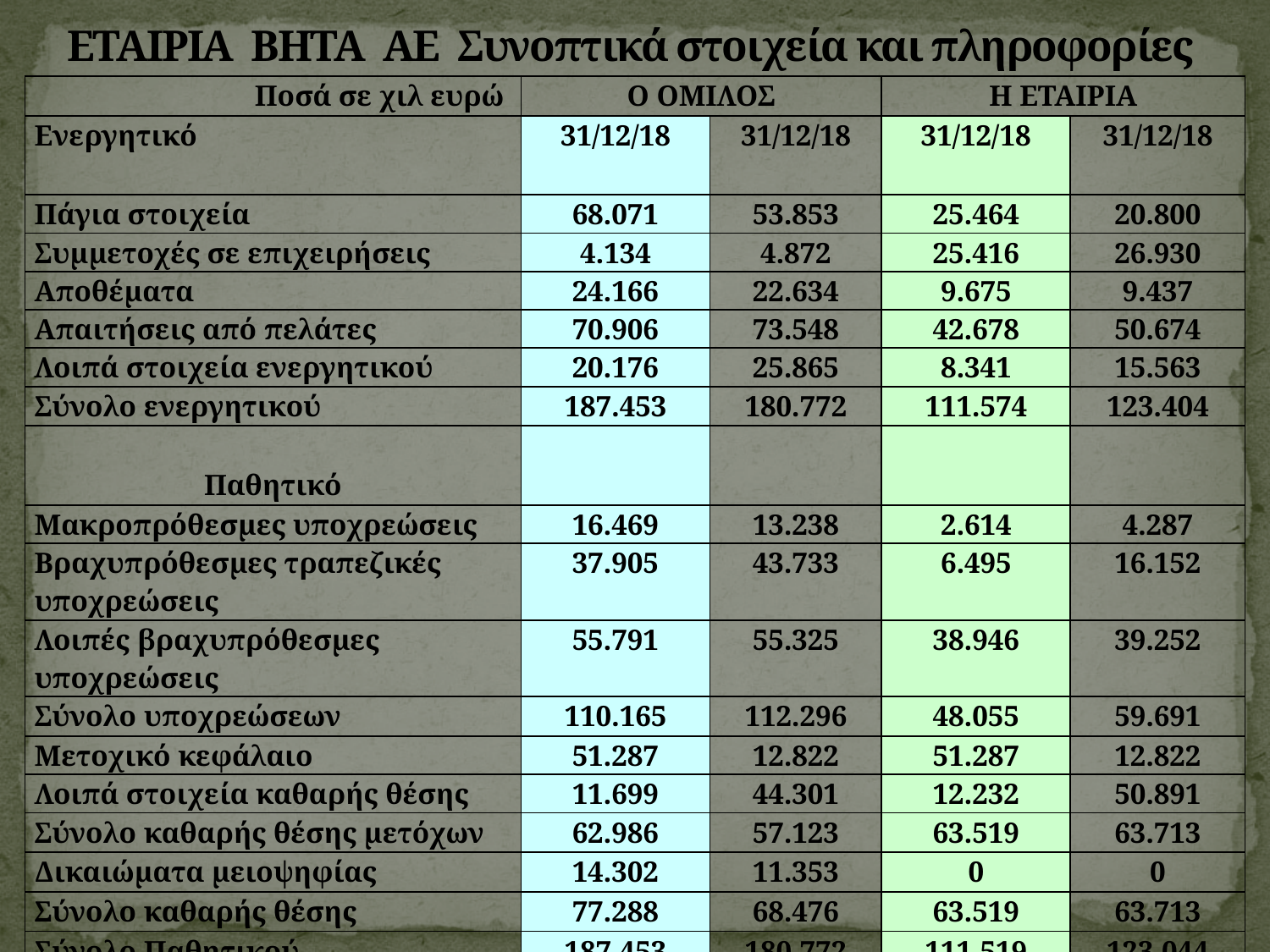

# ΕΤΑΙΡΙΑ  ΒΗΤΑ  ΑΕ  Συνοπτικά στοιχεία και πληροφορίες
| Ποσά σε χιλ ευρώ | Ο ΟΜΙΛΟΣ |  | Η ΕΤΑΙΡΙΑ |  |
| --- | --- | --- | --- | --- |
| Ενεργητικό | 31/12/18 | 31/12/18 | 31/12/18 | 31/12/18 |
| Πάγια στοιχεία | 68.071 | 53.853 | 25.464 | 20.800 |
| Συμμετοχές σε επιχειρήσεις | 4.134 | 4.872 | 25.416 | 26.930 |
| Αποθέματα | 24.166 | 22.634 | 9.675 | 9.437 |
| Απαιτήσεις από πελάτες | 70.906 | 73.548 | 42.678 | 50.674 |
| Λοιπά στοιχεία ενεργητικού | 20.176 | 25.865 | 8.341 | 15.563 |
| Σύνολο ενεργητικού | 187.453 | 180.772 | 111.574 | 123.404 |
|  |  |  |  |  |
| Παθητικό |  |  |  |  |
| Μακροπρόθεσμες υποχρεώσεις | 16.469 | 13.238 | 2.614 | 4.287 |
| Βραχυπρόθεσμες τραπεζικές υποχρεώσεις | 37.905 | 43.733 | 6.495 | 16.152 |
| Λοιπές βραχυπρόθεσμες υποχρεώσεις | 55.791 | 55.325 | 38.946 | 39.252 |
| Σύνολο υποχρεώσεων | 110.165 | 112.296 | 48.055 | 59.691 |
| Μετοχικό κεφάλαιο | 51.287 | 12.822 | 51.287 | 12.822 |
| Λοιπά στοιχεία καθαρής θέσης | 11.699 | 44.301 | 12.232 | 50.891 |
| Σύνολο καθαρής θέσης μετόχων | 62.986 | 57.123 | 63.519 | 63.713 |
| Δικαιώματα μειοψηφίας | 14.302 | 11.353 | 0 | 0 |
| Σύνολο καθαρής θέσης | 77.288 | 68.476 | 63.519 | 63.713 |
| Σύνολο Παθητικού | 187.453 | 180.772 | 111.519 | 123.044 |